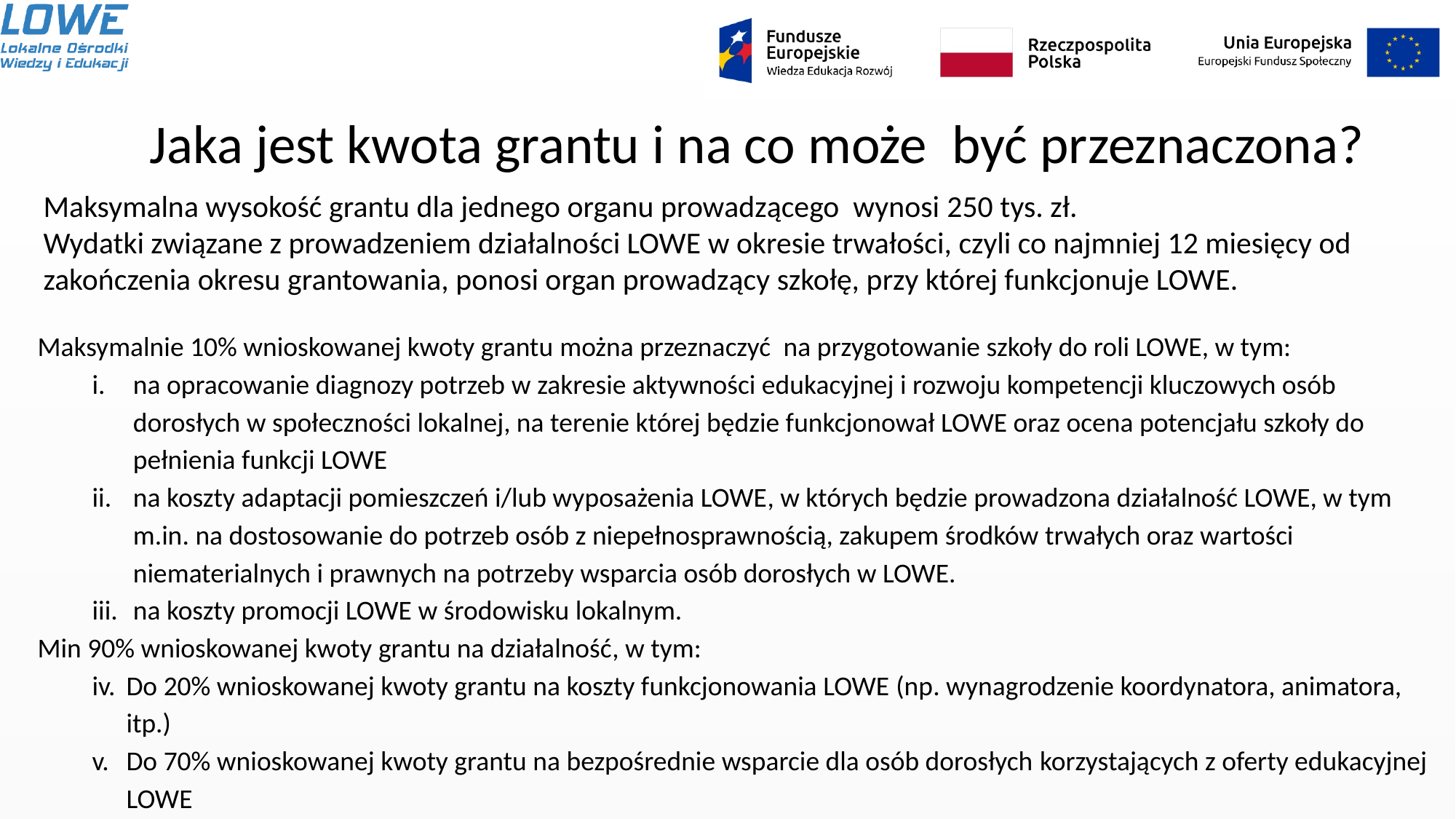

# Jaka jest kwota grantu i na co może  być przeznaczona?
Maksymalna wysokość grantu dla jednego organu prowadzącego  wynosi 250 tys. zł.
Wydatki związane z prowadzeniem działalności LOWE w okresie trwałości, czyli co najmniej 12 miesięcy od zakończenia okresu grantowania, ponosi organ prowadzący szkołę, przy której funkcjonuje LOWE.
Maksymalnie 10% wnioskowanej kwoty grantu można przeznaczyć  na przygotowanie szkoły do roli LOWE, w tym:
na opracowanie diagnozy potrzeb w zakresie aktywności edukacyjnej i rozwoju kompetencji kluczowych osób dorosłych w społeczności lokalnej, na terenie której będzie funkcjonował LOWE oraz ocena potencjału szkoły do pełnienia funkcji LOWE
na koszty adaptacji pomieszczeń i/lub wyposażenia LOWE, w których będzie prowadzona działalność LOWE, w tym m.in. na dostosowanie do potrzeb osób z niepełnosprawnością, zakupem środków trwałych oraz wartości niematerialnych i prawnych na potrzeby wsparcia osób dorosłych w LOWE.
na koszty promocji LOWE w środowisku lokalnym.
Min 90% wnioskowanej kwoty grantu na działalność, w tym:
Do 20% wnioskowanej kwoty grantu na koszty funkcjonowania LOWE (np. wynagrodzenie koordynatora, animatora, itp.)
Do 70% wnioskowanej kwoty grantu na bezpośrednie wsparcie dla osób dorosłych korzystających z oferty edukacyjnej LOWE